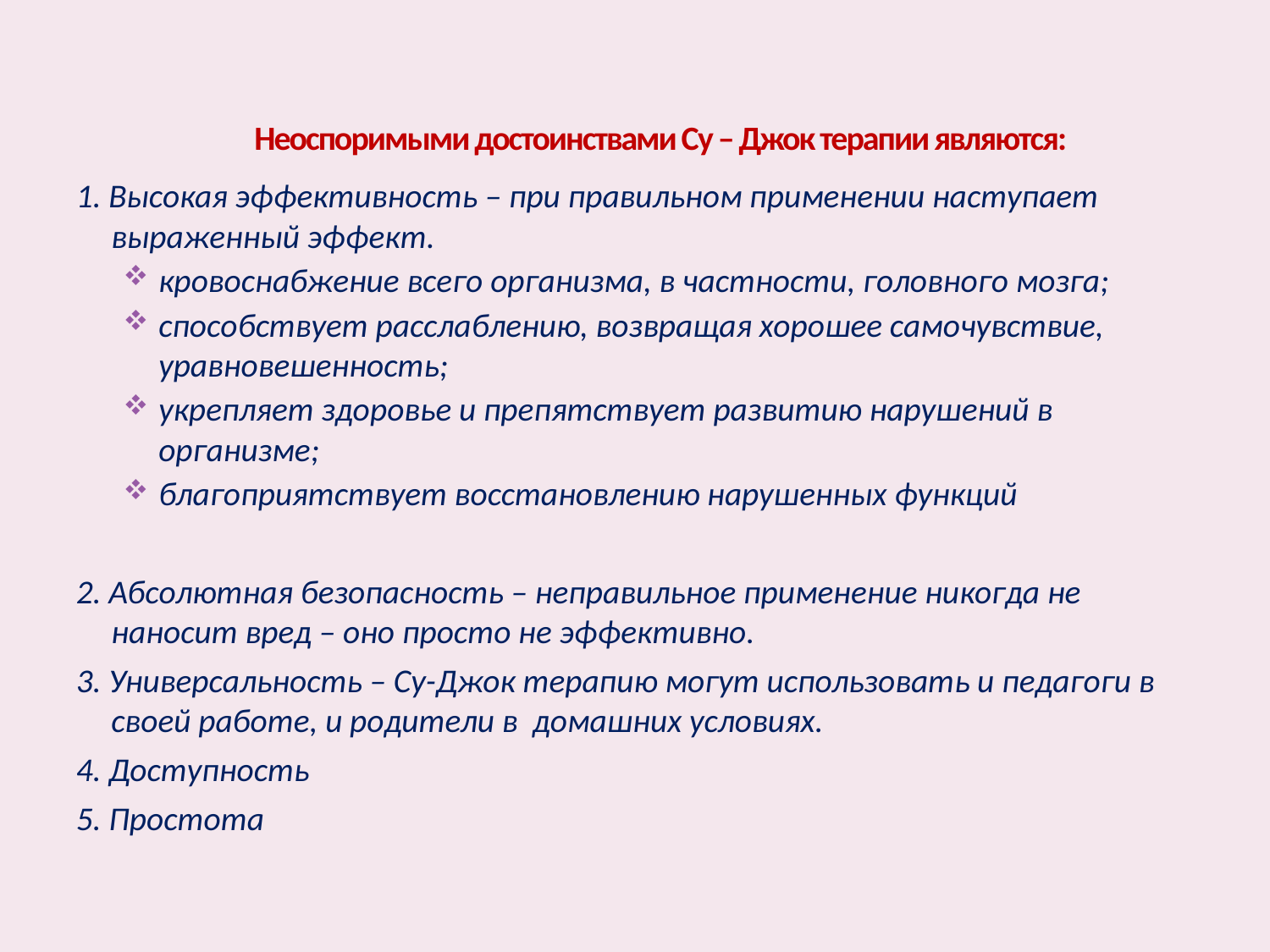

# Неоспоримыми достоинствами Су – Джок терапии являются:​
1. Высокая эффективность – при правильном применении наступает выраженный эффект.​
кровоснабжение всего организма, в частности, головного мозга;
способствует расслаблению, возвращая хорошее самочувствие, уравновешенность;
укрепляет здоровье и препятствует развитию нарушений в организме;
благоприятствует восстановлению нарушенных функций

2. Абсолютная безопасность – неправильное применение никогда не наносит вред – оно просто не эффективно.​
3. Универсальность – Су-Джок терапию могут использовать и педагоги в своей работе, и родители в  домашних условиях.​
4. Доступность
5. Простота